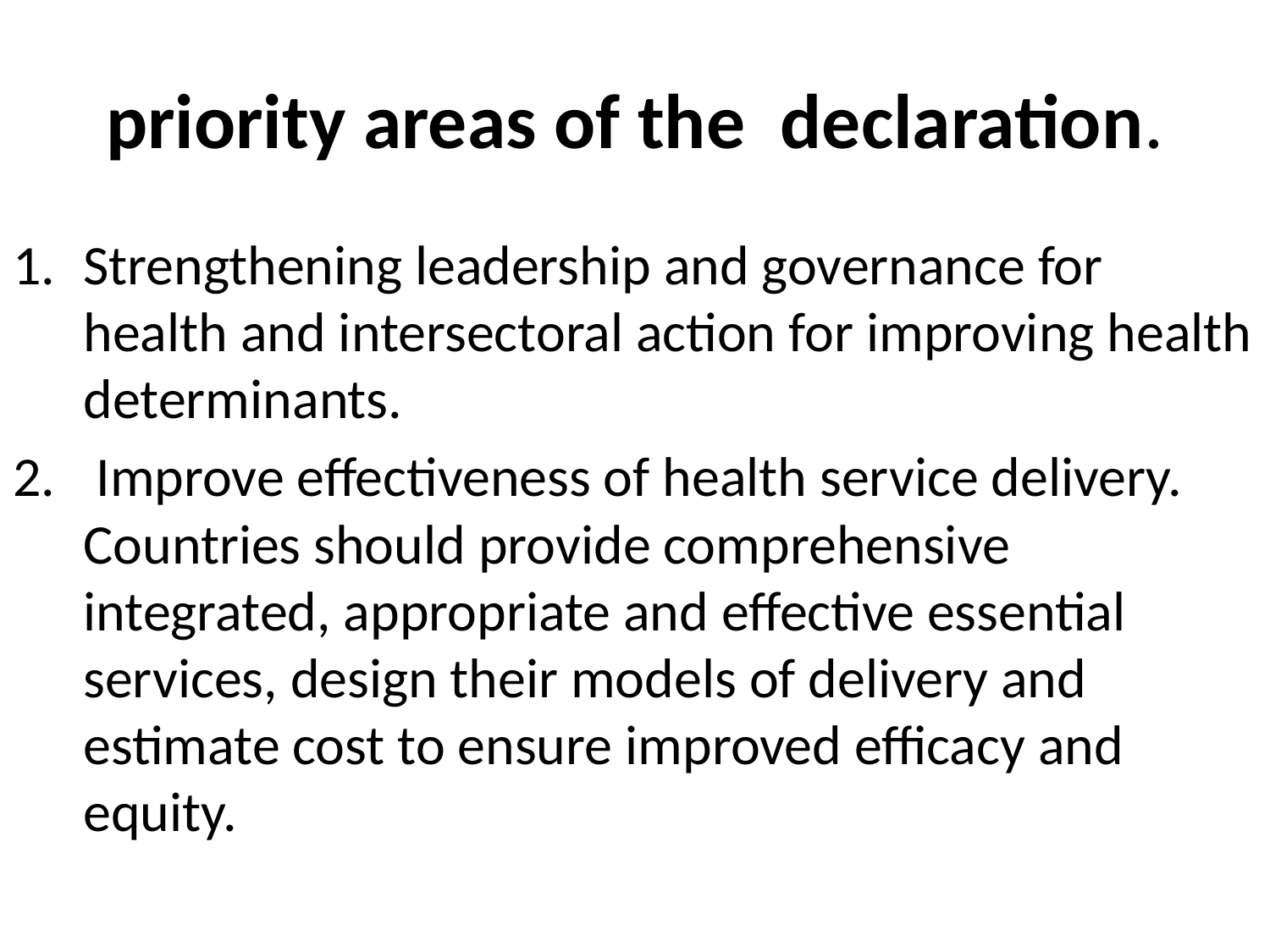

# priority areas of the  declaration.
Strengthening leadership and governance for health and intersectoral action for improving health determinants.
 Improve effectiveness of health service delivery. Countries should provide comprehensive integrated, appropriate and effective essential services, design their models of delivery and estimate cost to ensure improved efficacy and equity.